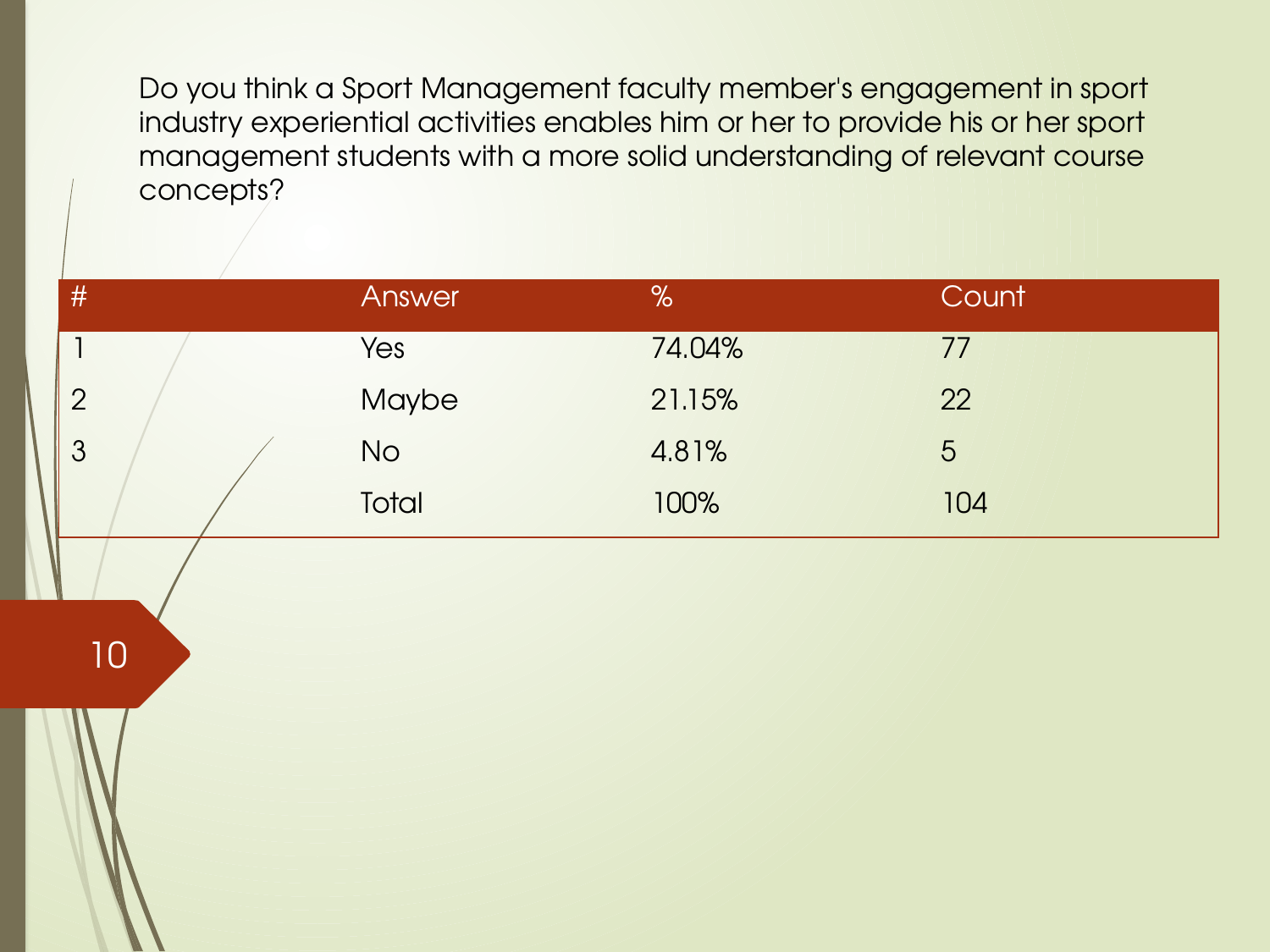

Do you think a Sport Management faculty member's engagement in sport industry experiential activities enables him or her to provide his or her sport management students with a more solid understanding of relevant course concepts?
| # | Answer | % | Count |
| --- | --- | --- | --- |
| 1 | Yes | 74.04% | 77 |
| 2 | Maybe | 21.15% | 22 |
| 3 | No | 4.81% | 5 |
|  | Total | 100% | 104 |
10